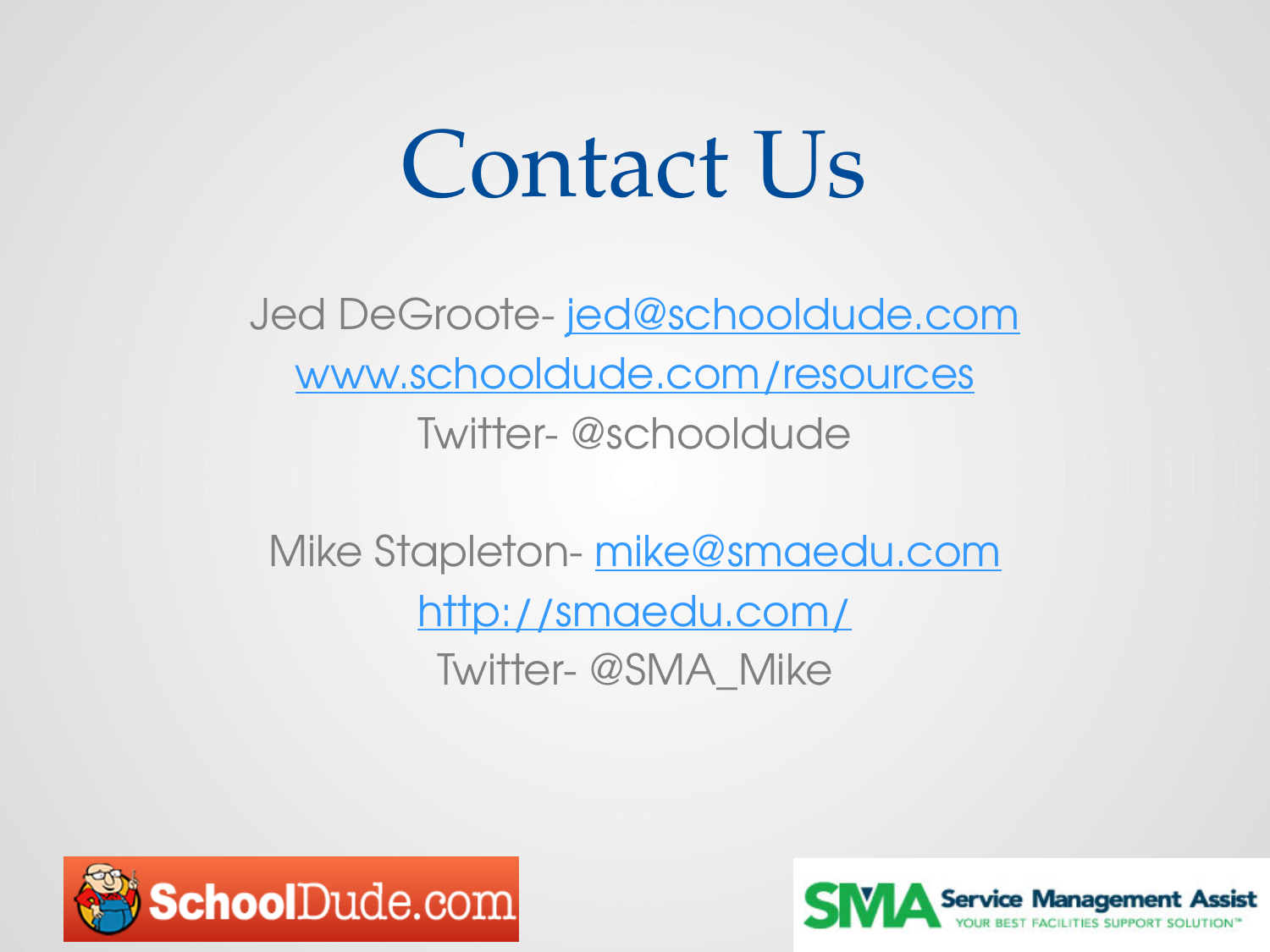

# Contact Us

Jed DeGroote- jed@schooldude.com
www.schooldude.com/resources
Twitter- @schooldude

Mike Stapleton- mike@smaedu.com
http://smaedu.com/
Twitter- @SMA_Mike